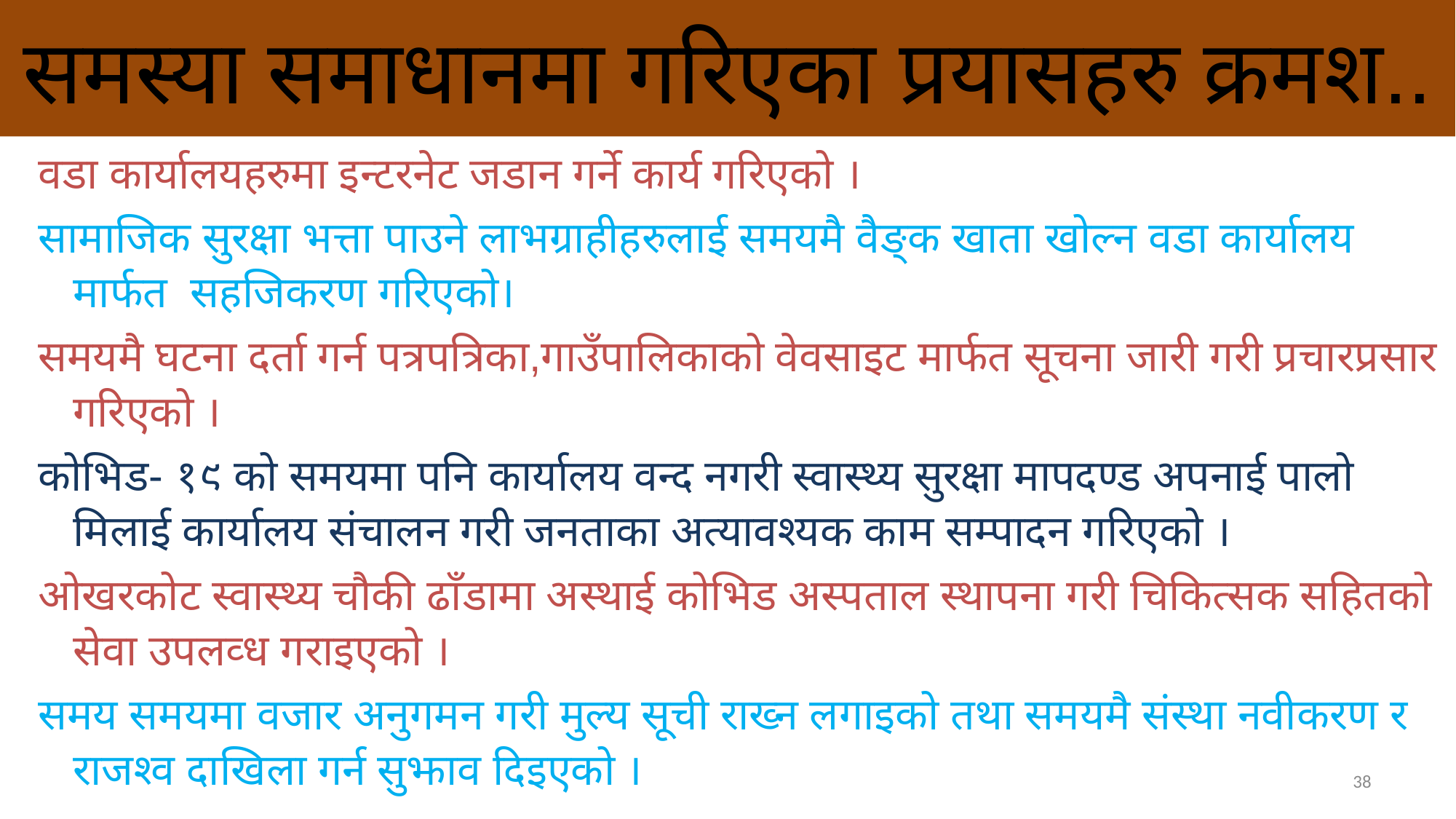

# समस्या समाधानमा गरिएका प्रयासहरु क्रमश..
वडा कार्यालयहरुमा इन्टरनेट जडान गर्ने कार्य गरिएको ।
सामाजिक सुरक्षा भत्ता पाउने लाभग्राहीहरुलाई समयमै वैङ्क खाता खोल्न वडा कार्यालय मार्फत  सहजिकरण गरिएको।
समयमै घटना दर्ता गर्न पत्रपत्रिका,गाउँपालिकाको वेवसाइट मार्फत सूचना जारी गरी प्रचारप्रसार गरिएको ।
कोभिड- १९ को समयमा पनि कार्यालय वन्द नगरी स्वास्थ्य सुरक्षा मापदण्ड अपनाई पालो मिलाई कार्यालय संचालन गरी जनताका अत्यावश्यक काम सम्पादन गरिएको ।
ओखरकोट स्वास्थ्य चौकी ढाँडामा अस्थाई कोभिड अस्पताल स्थापना गरी चिकित्सक सहितको सेवा उपलव्ध गराइएको ।
समय समयमा वजार अनुगमन गरी मुल्य सूची राख्न लगाइको तथा समयमै संस्था नवीकरण र राजश्व दाखिला गर्न सुझाव दिइएको ।

38